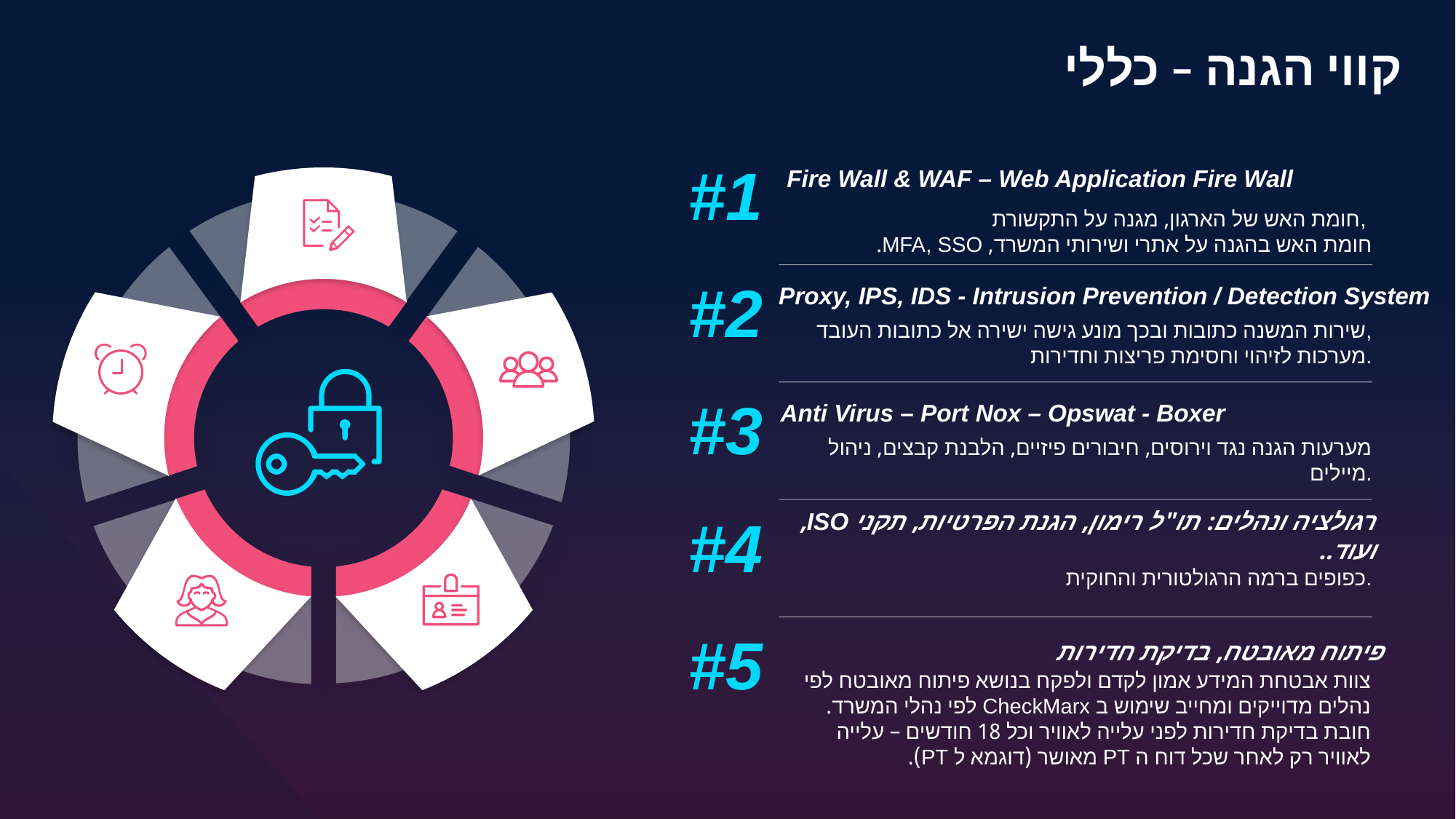

# קווי הגנה – כללי
#1
Fire Wall & WAF – Web Application Fire Wall
חומת האש של הארגון, מגנה על התקשורת,
חומת האש בהגנה על אתרי ושירותי המשרד, MFA, SSO.

#2
Proxy, IPS, IDS - Intrusion Prevention / Detection System
שירות המשנה כתובות ובכך מונע גישה ישירה אל כתובות העובד,
מערכות לזיהוי וחסימת פריצות וחדירות.
#3
Anti Virus – Port Nox – Opswat - Boxer
מערעות הגנה נגד וירוסים, חיבורים פיזיים, הלבנת קבצים, ניהול מיילים.
#4
רגולציה ונהלים: תו"ל רימון, הגנת הפרטיות, תקני ISO, ועוד..
כפופים ברמה הרגולטורית והחוקית.
#5
פיתוח מאובטח, בדיקת חדירות
צוות אבטחת המידע אמון לקדם ולפקח בנושא פיתוח מאובטח לפי נהלים מדוייקים ומחייב שימוש ב CheckMarx לפי נהלי המשרד.
חובת בדיקת חדירות לפני עלייה לאוויר וכל 18 חודשים – עלייה לאוויר רק לאחר שכל דוח ה PT מאושר (דוגמא ל PT).